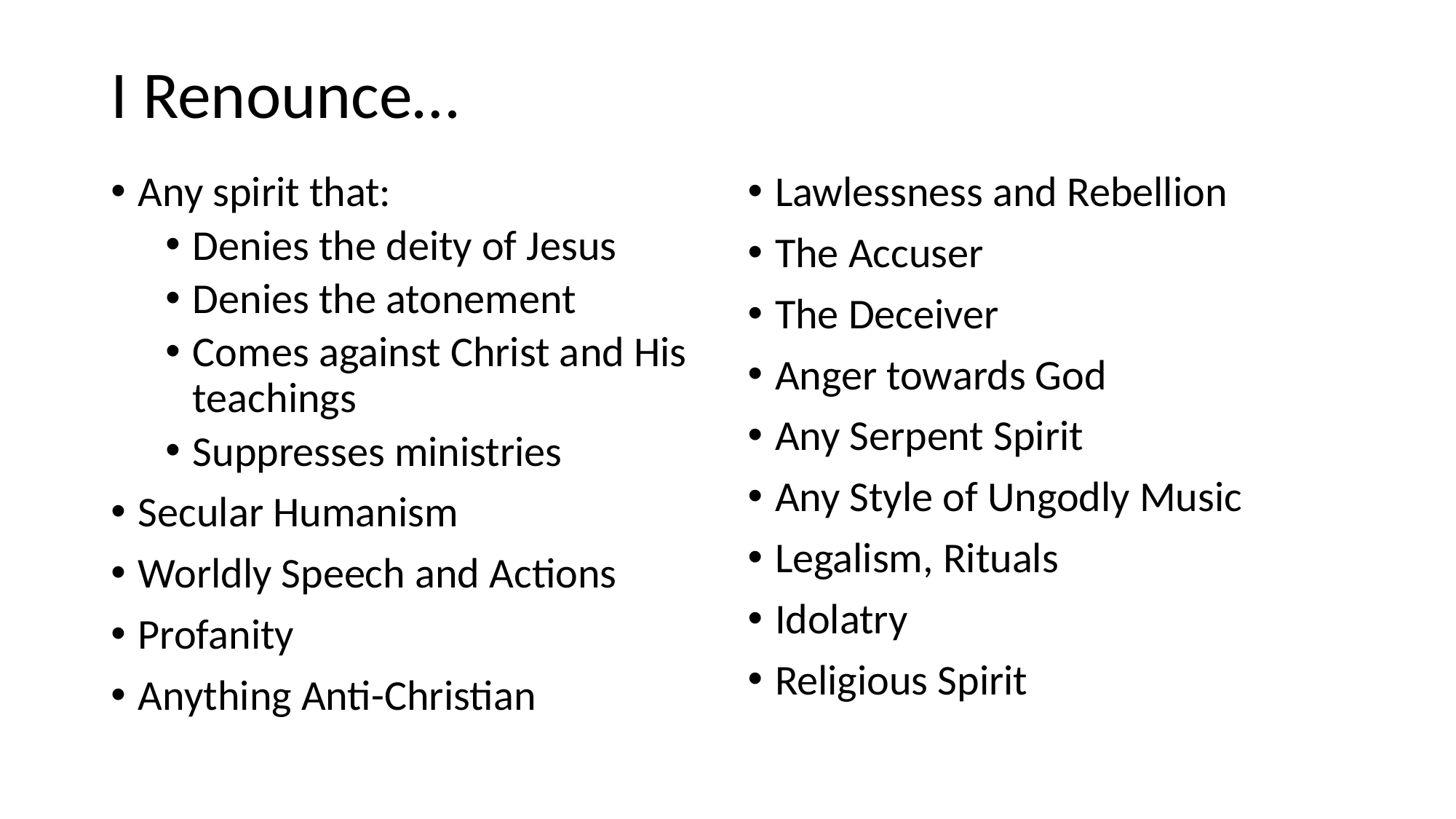

# I Renounce…
Any spirit that:
Denies the deity of Jesus
Denies the atonement
Comes against Christ and His teachings
Suppresses ministries
Secular Humanism
Worldly Speech and Actions
Profanity
Anything Anti-Christian

Lawlessness and Rebellion
The Accuser
The Deceiver
Anger towards God
Any Serpent Spirit
Any Style of Ungodly Music
Legalism, Rituals
Idolatry
Religious Spirit